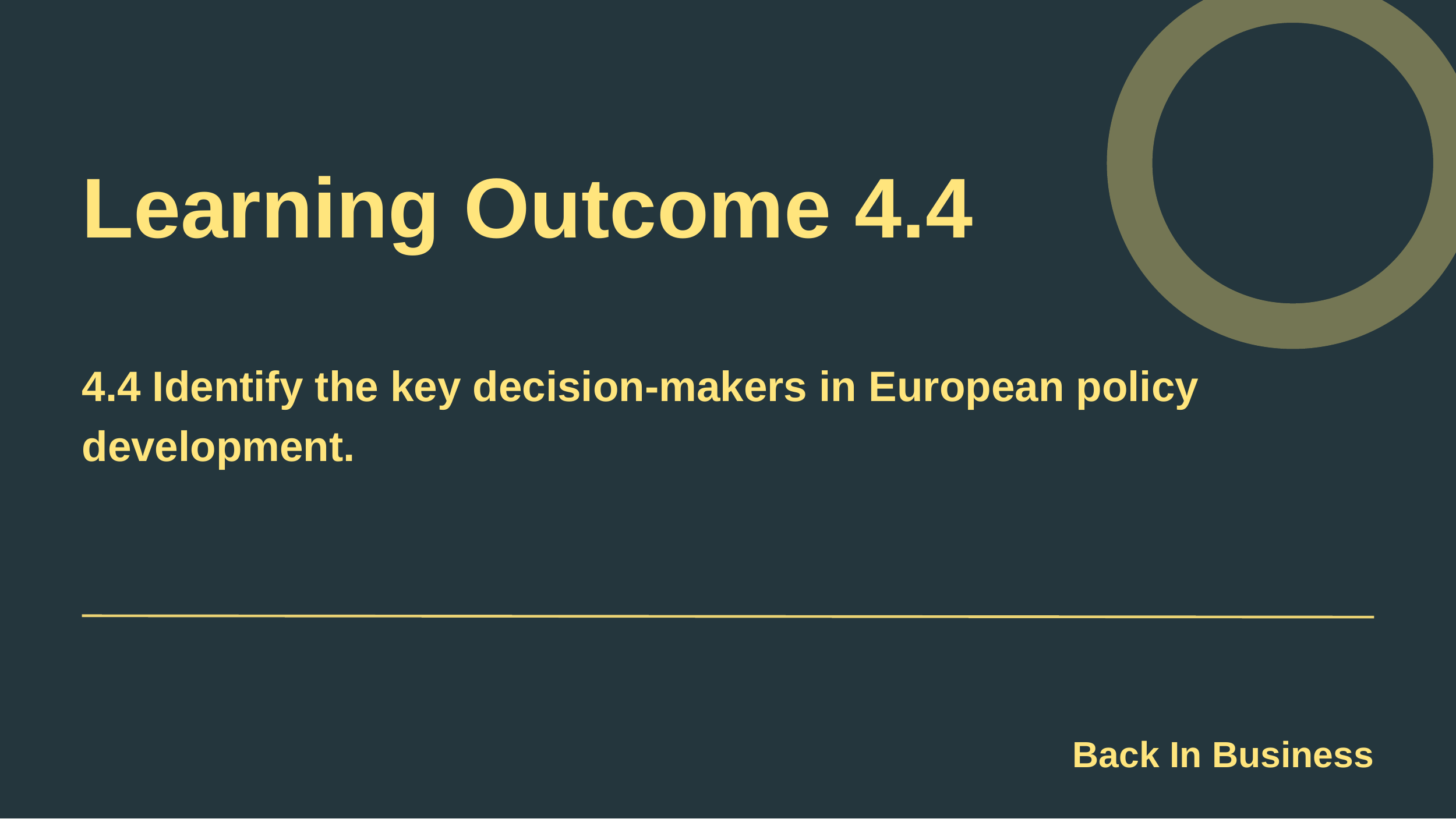

Learning Outcome 4.4
4.4 Identify the key decision-makers in European policy development.

Back In Business